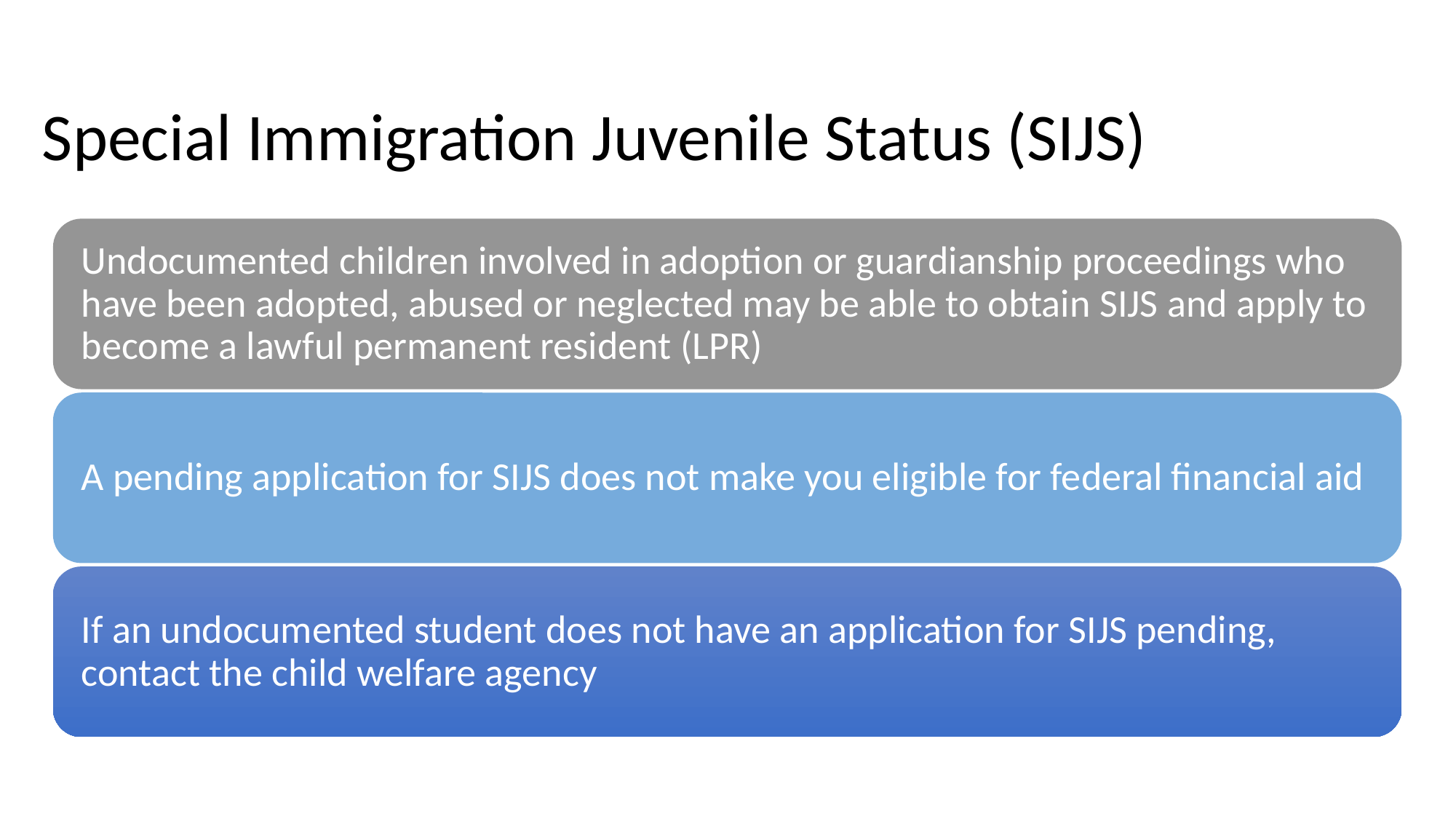

# Special Immigration Juvenile Status (SIJS)
Undocumented children involved in adoption or guardianship proceedings who have been adopted, abused or neglected may be able to obtain SIJS and apply to become a lawful permanent resident (LPR)
A pending application for SIJS does not make you eligible for federal financial aid
If an undocumented student does not have an application for SIJS pending, contact the child welfare agency